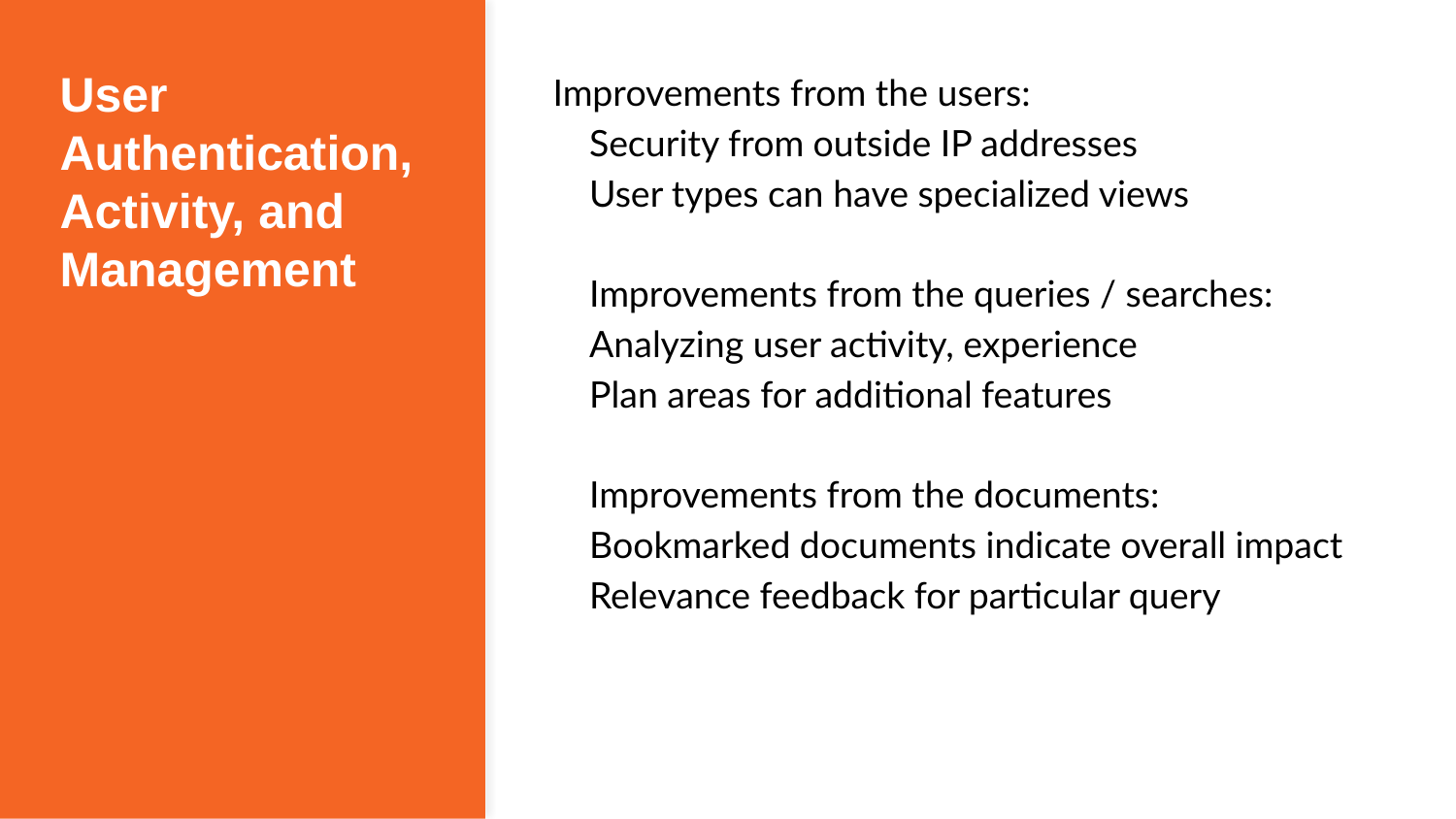

# User Authentication, Activity, and  Management
Improvements from the users:
Security from outside IP addresses
User types can have specialized views

Improvements from the queries / searches:
Analyzing user activity, experience
Plan areas for additional features

Improvements from the documents:
Bookmarked documents indicate overall impact
Relevance feedback for particular query